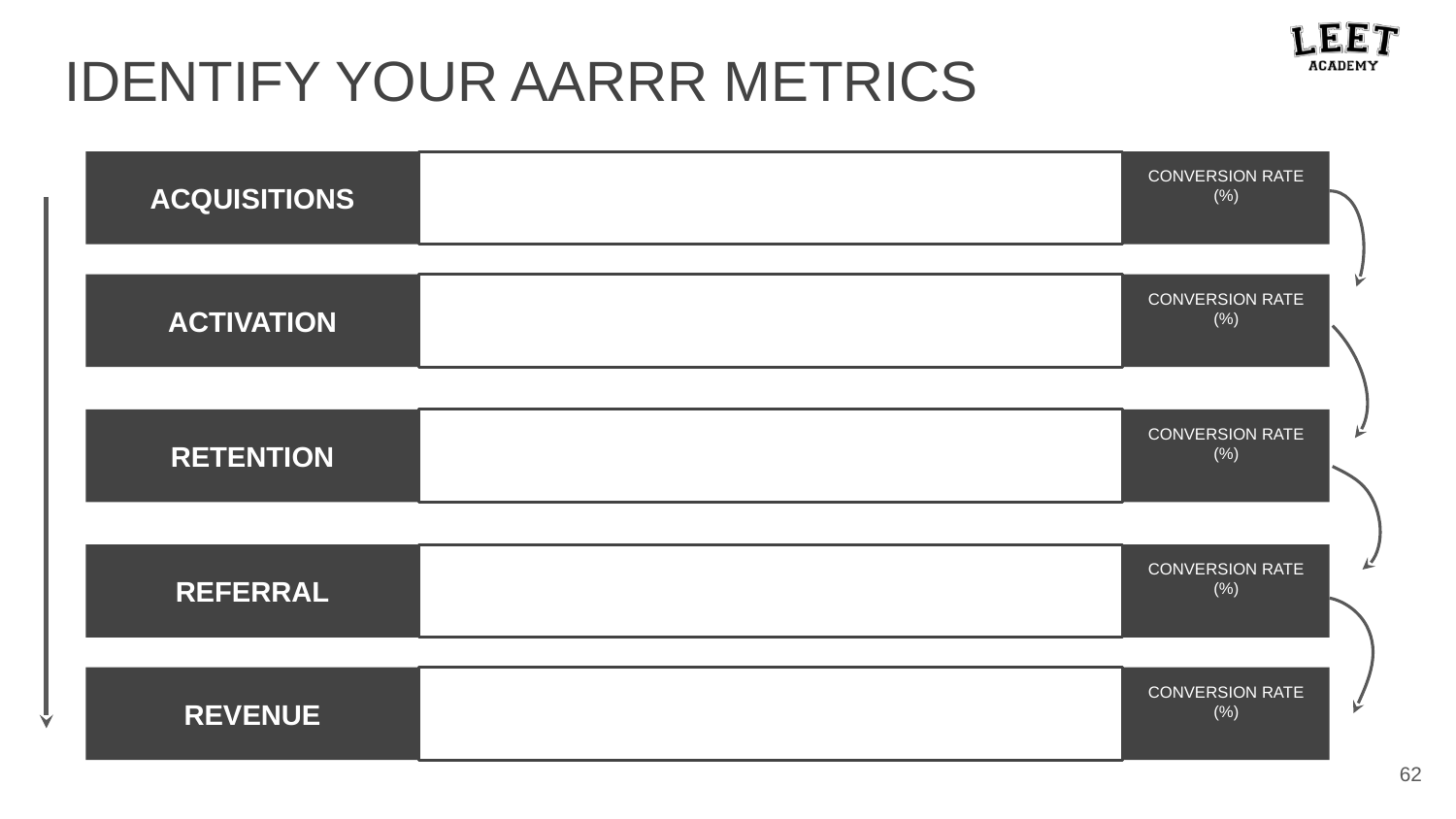

# IDENTIFY YOUR AARRR METRICS
ACQUISITIONS

CONVERSION RATE (%)

ACTIVATION

CONVERSION RATE (%)

RETENTION

CONVERSION RATE (%)

REFERRAL

CONVERSION RATE (%)

REVENUE

CONVERSION RATE (%)
62